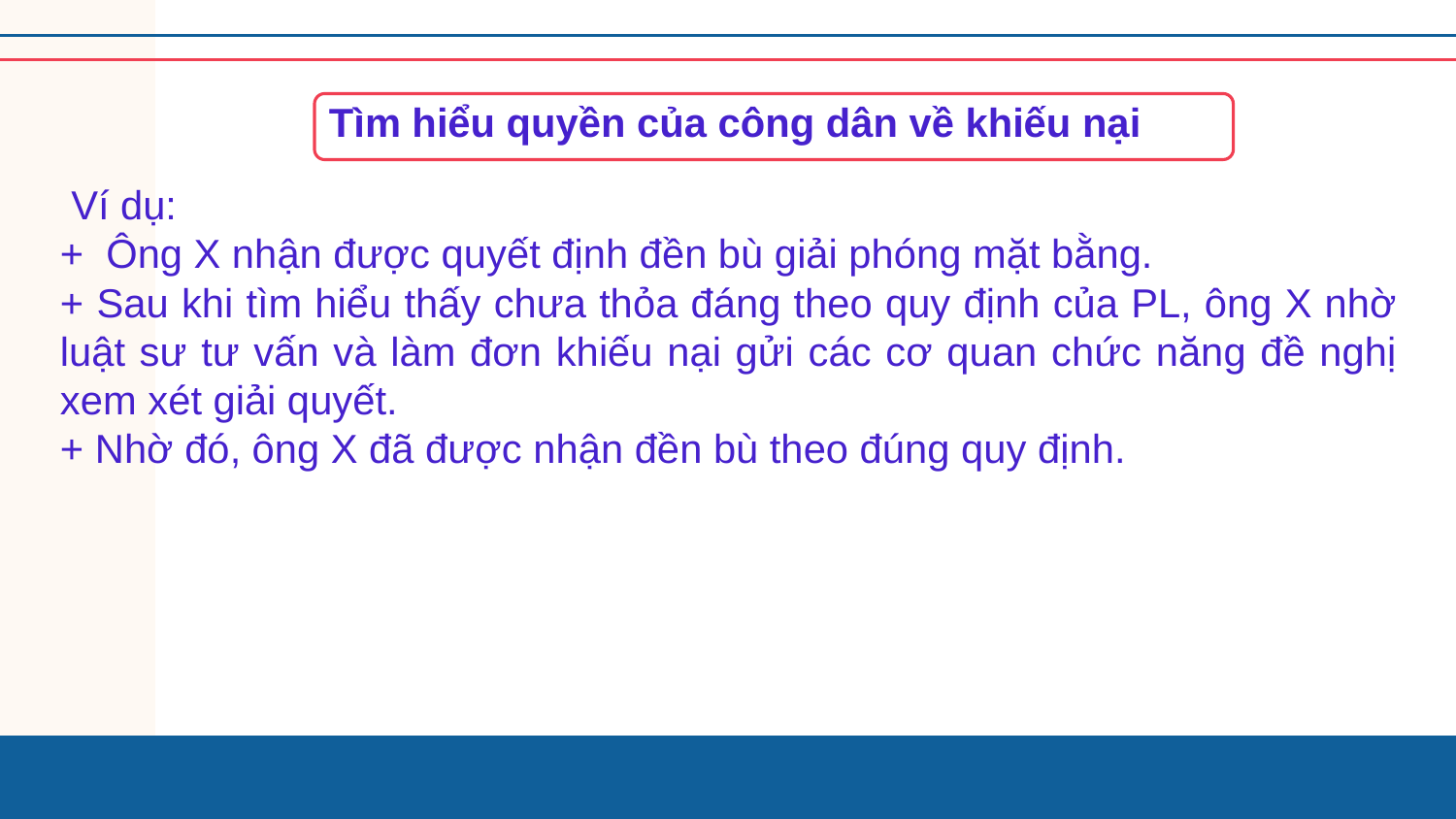

Tìm hiểu quyền của công dân về khiếu nại
 Ví dụ:
+  Ông X nhận được quyết định đền bù giải phóng mặt bằng.
+ Sau khi tìm hiểu thấy chưa thỏa đáng theo quy định của PL, ông X nhờ luật sư tư vấn và làm đơn khiếu nại gửi các cơ quan chức năng đề nghị xem xét giải quyết.
+ Nhờ đó, ông X đã được nhận đền bù theo đúng quy định.